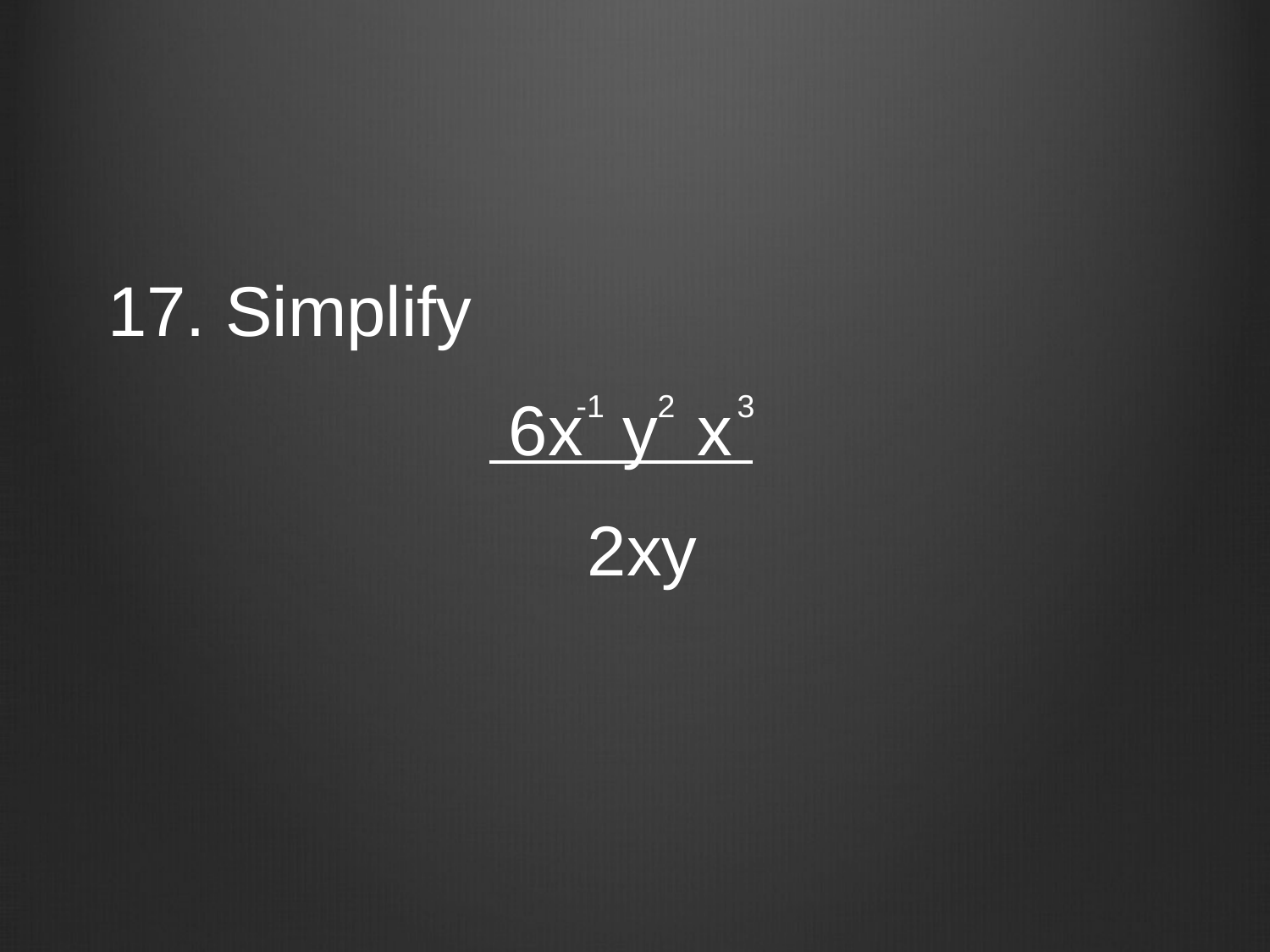

17. Simplify
			 6x  y  x
			     2xy
-1      2       3